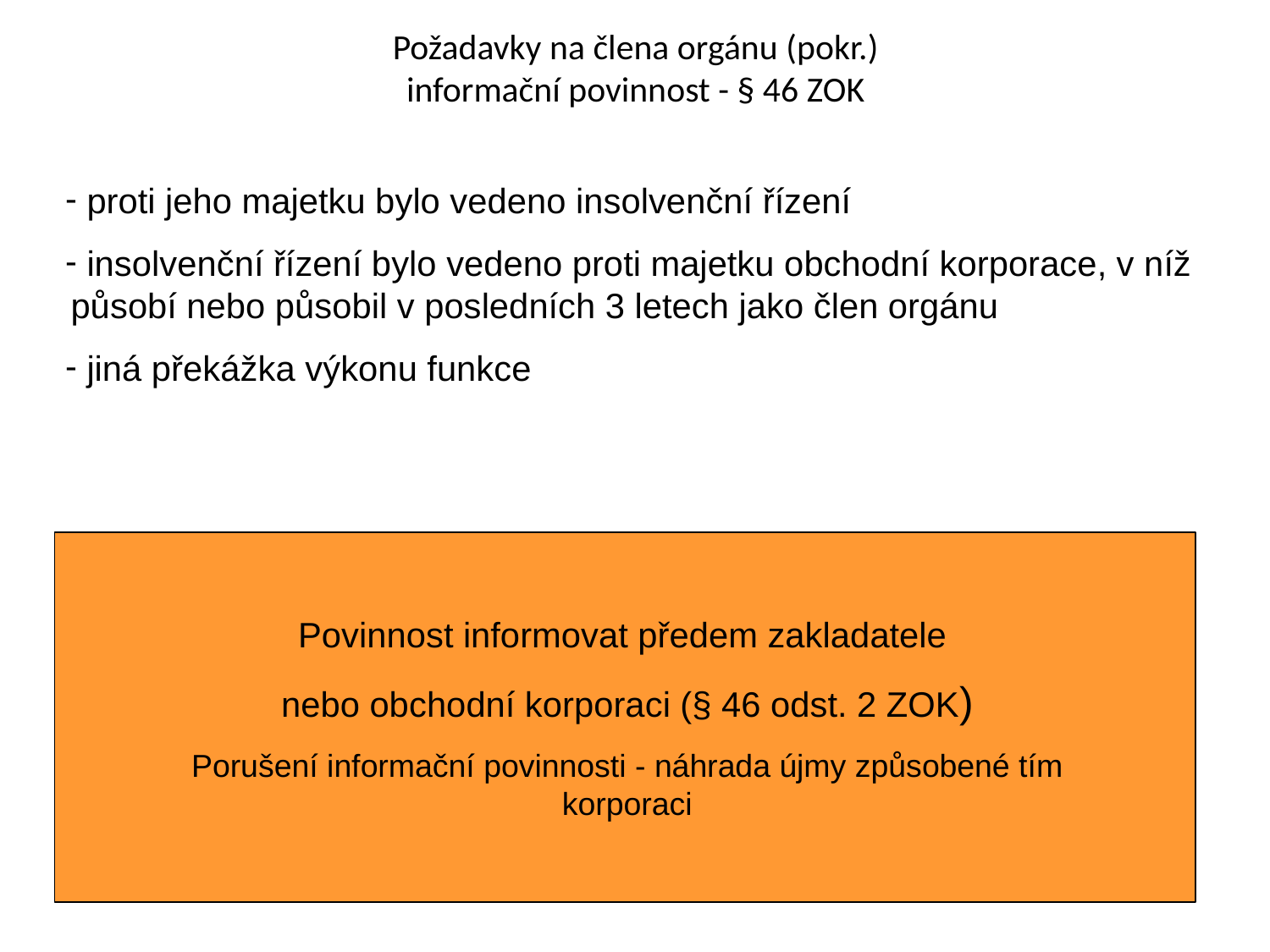

# Požadavky na člena orgánu (pokr.) informační povinnost - § 46 ZOK
 proti jeho majetku bylo vedeno insolvenční řízení
 insolvenční řízení bylo vedeno proti majetku obchodní korporace, v níž působí nebo působil v posledních 3 letech jako člen orgánu
 jiná překážka výkonu funkce

Povinnost informovat předem zakladatele
nebo obchodní korporaci (§ 46 odst. 2 ZOK)
Porušení informační povinnosti - náhrada újmy způsobené tím korporaci